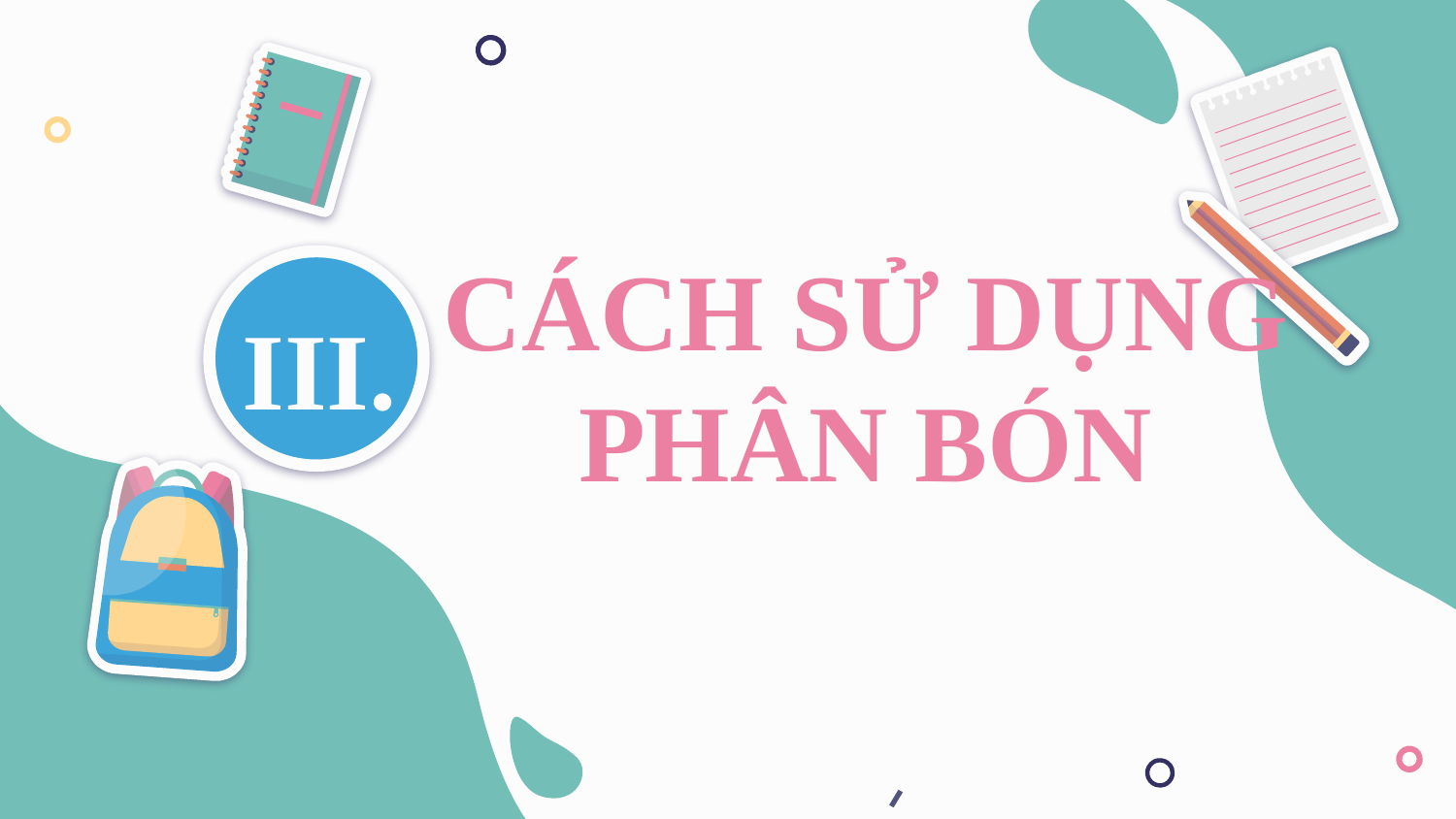

# CÁCH SỬ DỤNG PHÂN BÓN
III.